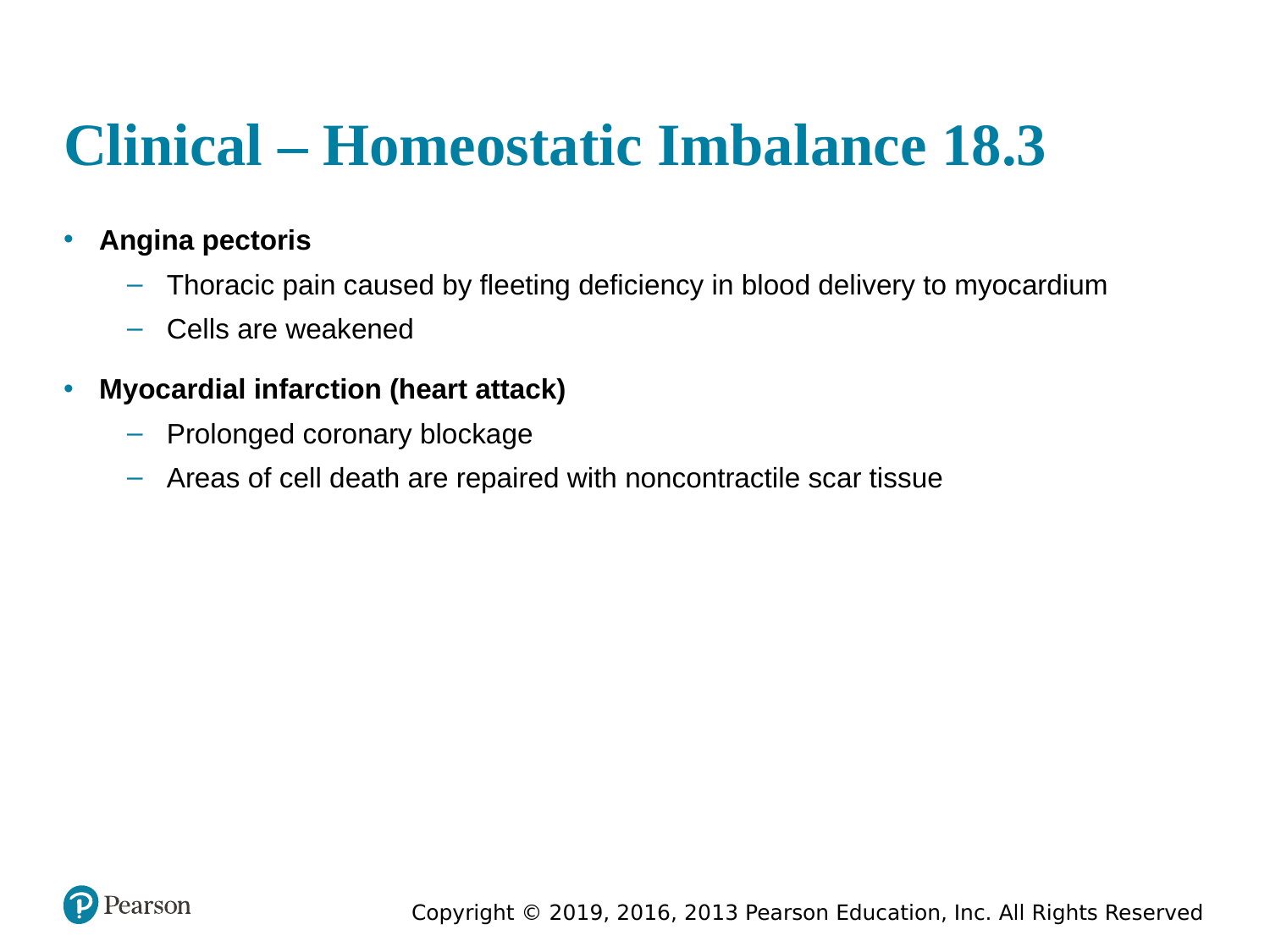

# Clinical – Homeostatic Imbalance 18.3
Angina pectoris
Thoracic pain caused by fleeting deficiency in blood delivery to myocardium
Cells are weakened
Myocardial infarction (heart attack)
Prolonged coronary blockage
Areas of cell death are repaired with noncontractile scar tissue